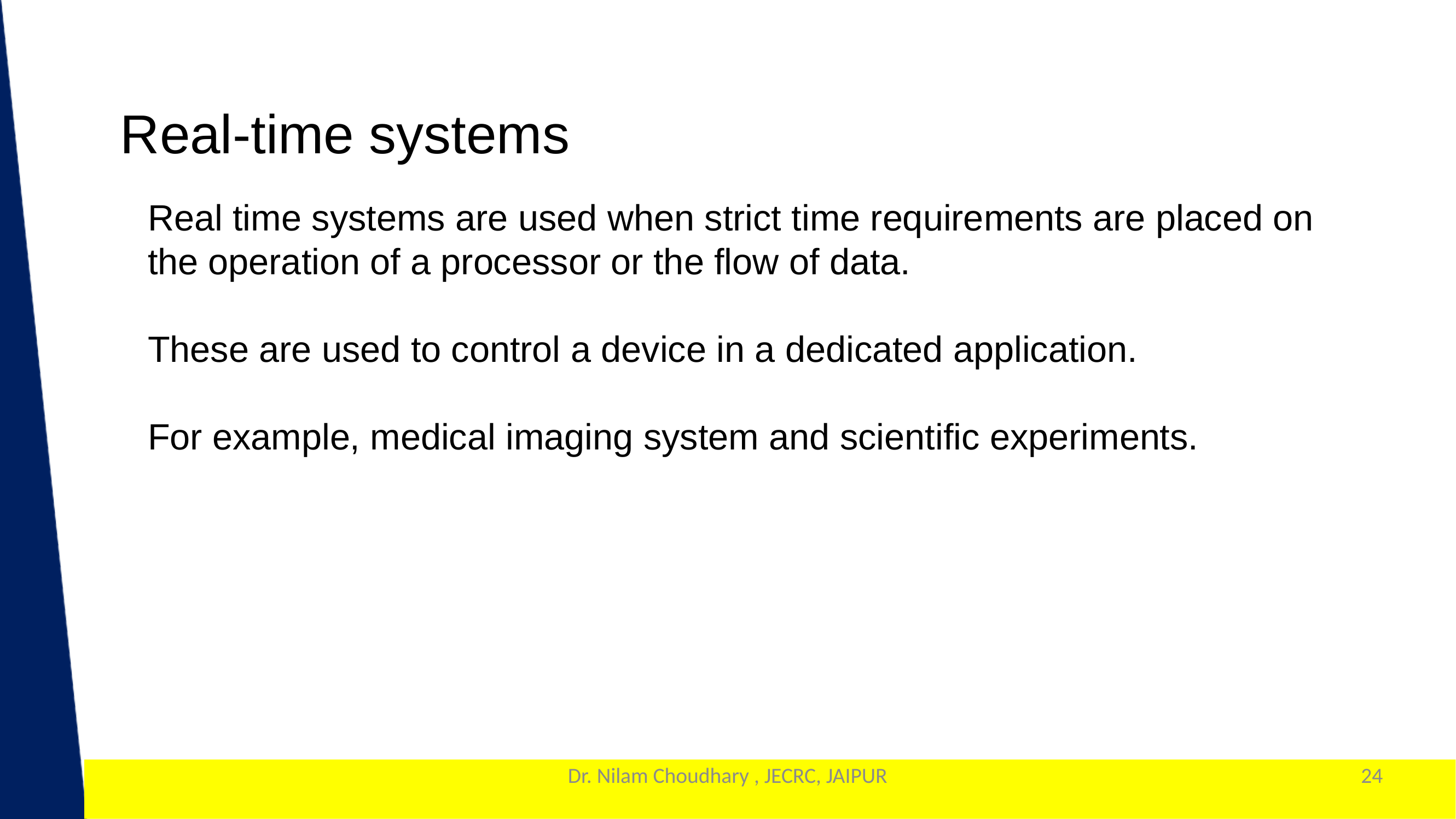

Real-time systems

Real time systems are used when strict time requirements are placed on the operation of a processor or the flow of data.

These are used to control a device in a dedicated application.

For example, medical imaging system and scientific experiments.

Dr. Nilam Choudhary , JECRC, JAIPUR
24
1